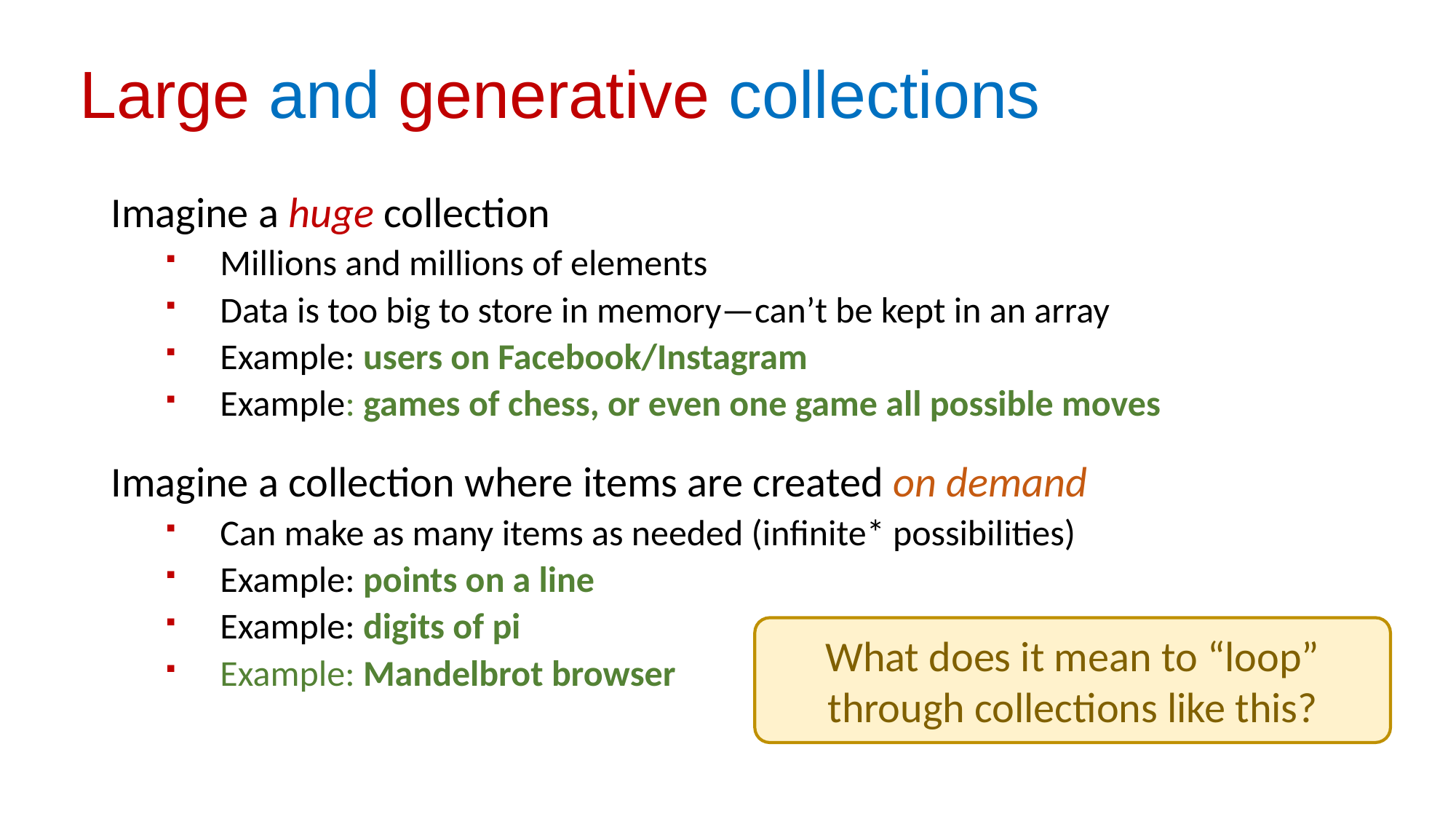

# Large and generative collections
Imagine a huge collection
Millions and millions of elements
Data is too big to store in memory—can’t be kept in an array
Example: users on Facebook/Instagram
Example: games of chess, or even one game all possible moves
Imagine a collection where items are created on demand
Can make as many items as needed (infinite* possibilities)
Example: points on a line
Example: digits of pi
Example: Mandelbrot browser
What does it mean to “loop” through collections like this?